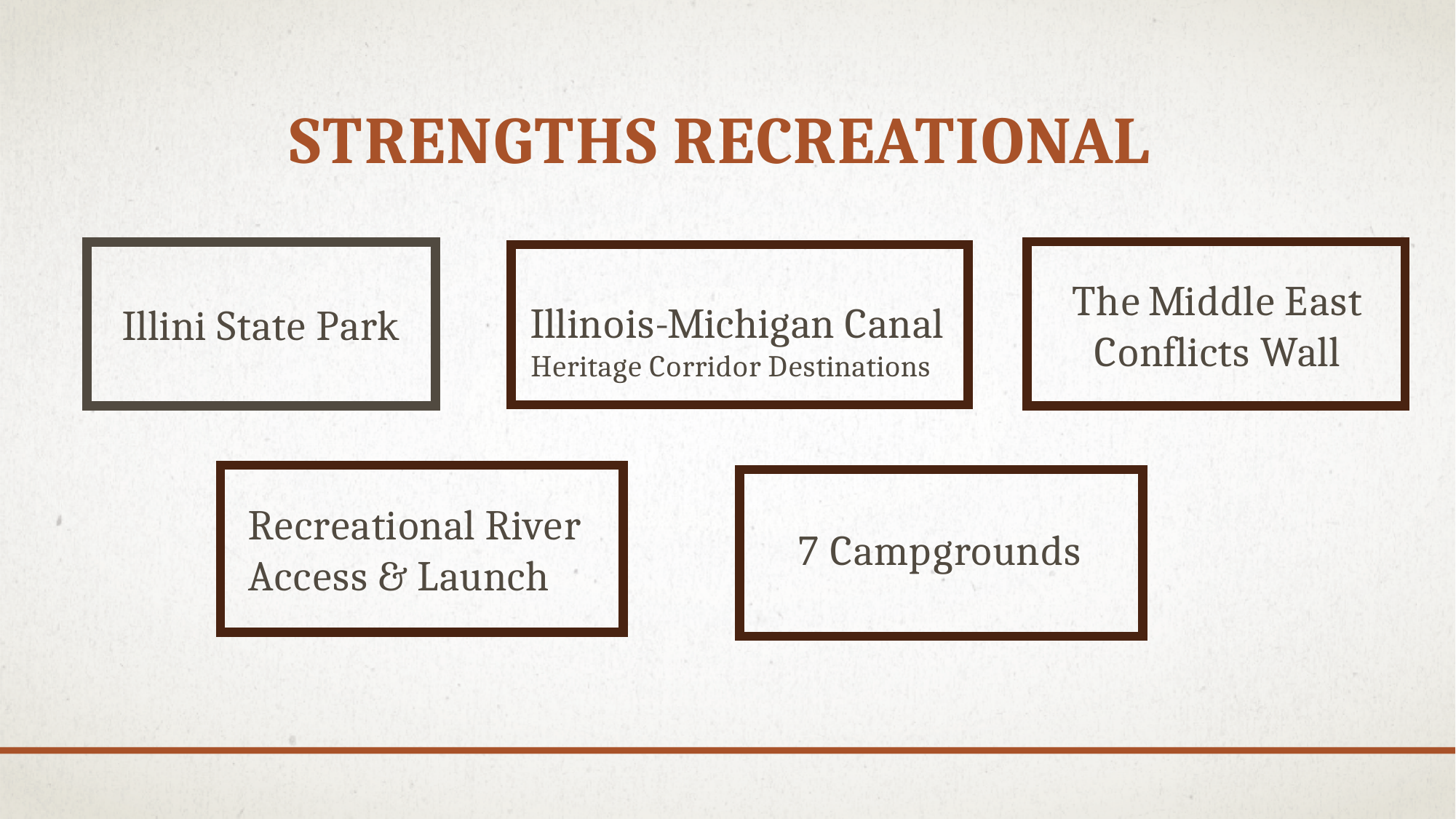

# Strengths Recreational

The Middle East Conflicts Wall
Illinois-Michigan Canal
Heritage Corridor Destinations
Illini State Park

Recreational River Access & Launch
7 Campgrounds